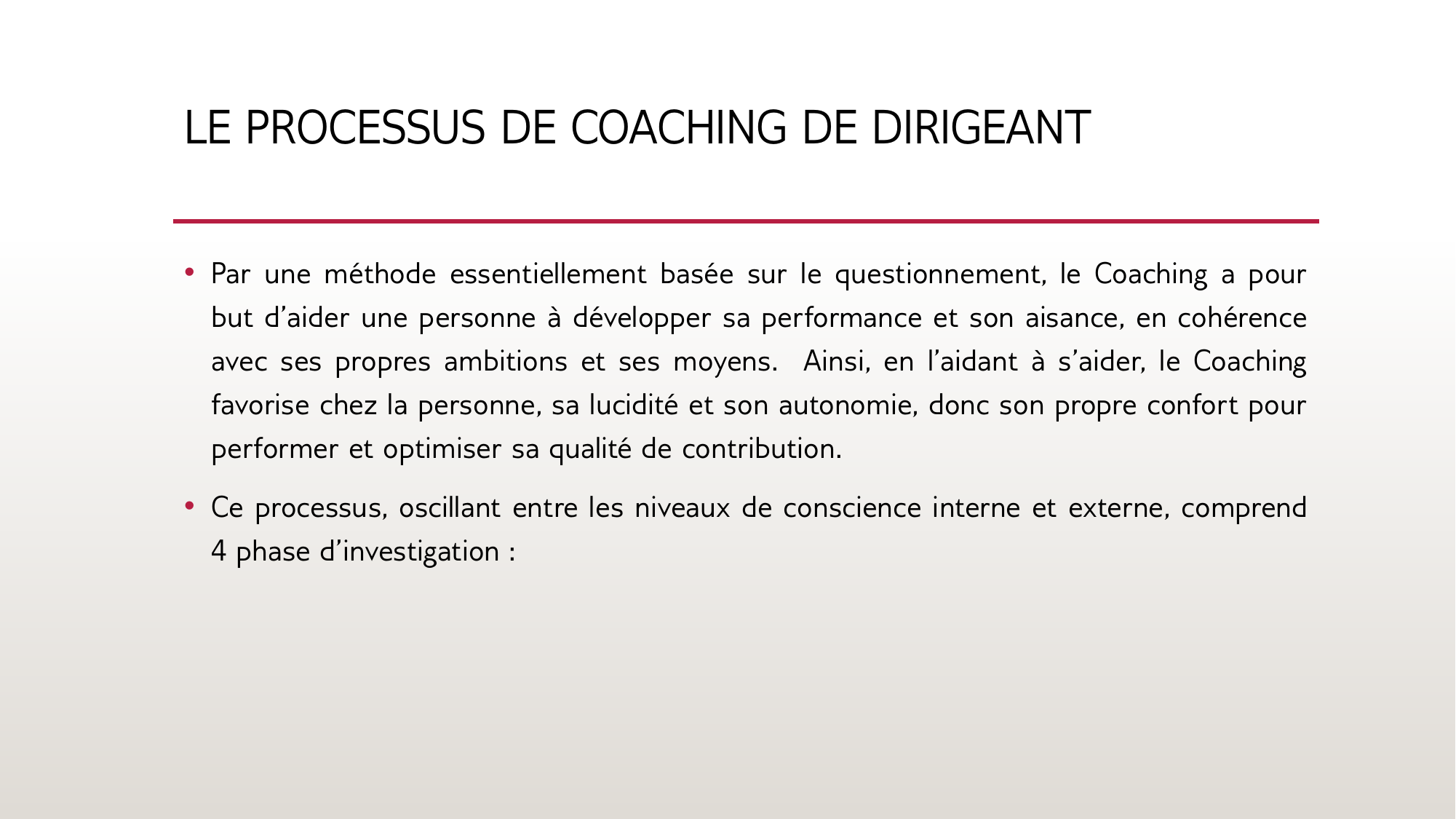

# Le PROCESSUS DE coaching de dirigeant
Par une méthode essentiellement basée sur le questionnement, le Coaching a pour but d’aider une personne à développer sa performance et son aisance, en cohérence avec ses propres ambitions et ses moyens.  Ainsi, en l’aidant à s’aider, le Coaching favorise chez la personne, sa lucidité et son autonomie, donc son propre confort pour performer et optimiser sa qualité de contribution.
Ce processus, oscillant entre les niveaux de conscience interne et externe, comprend 4 phase d’investigation :